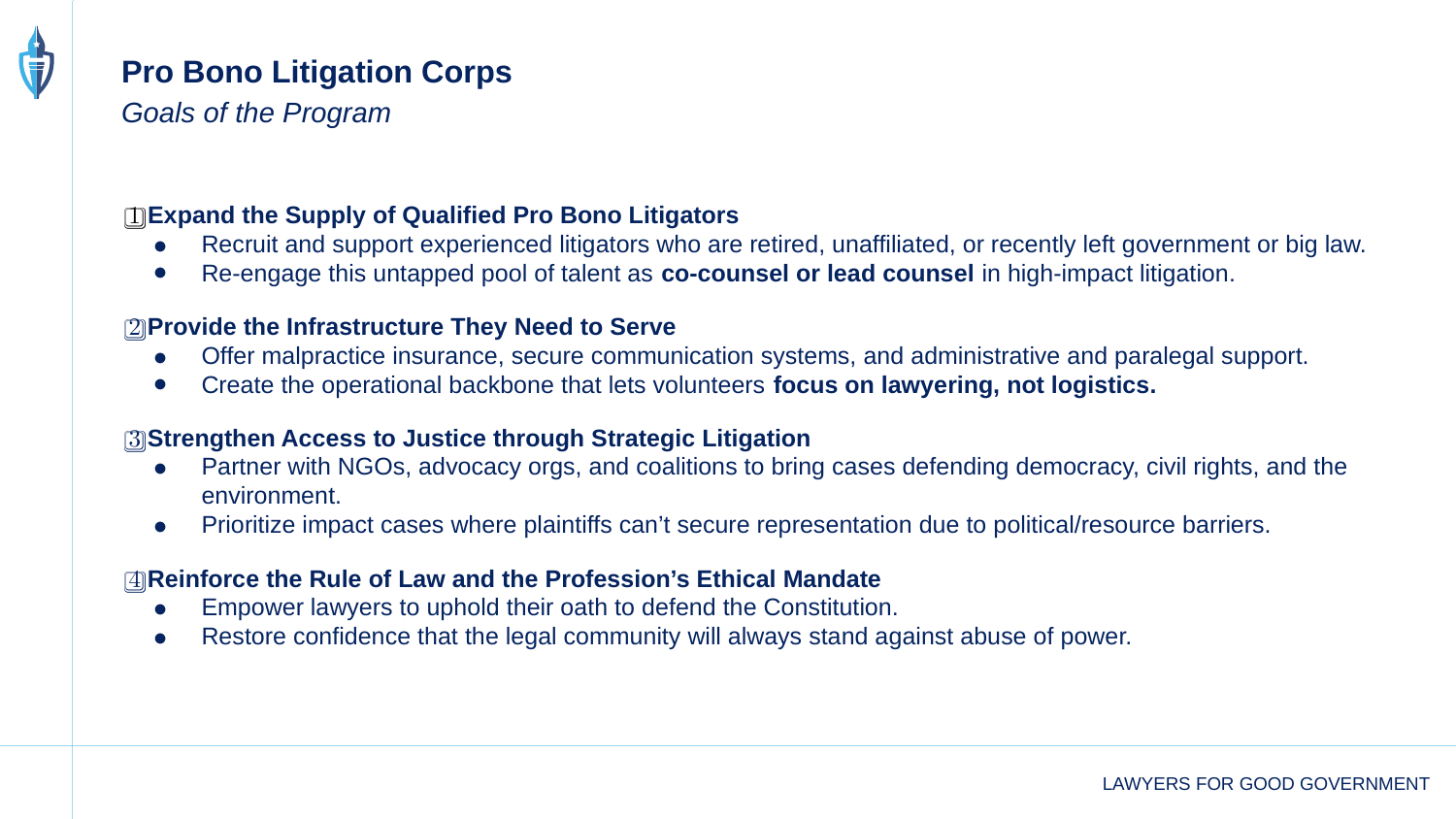

# Pro Bono Litigation Corps
Goals of the Program

1️⃣ Expand the Supply of Qualified Pro Bono Litigators
Recruit and support experienced litigators who are retired, unaffiliated, or recently left government or big law.
Re-engage this untapped pool of talent as co-counsel or lead counsel in high-impact litigation.
2️⃣ Provide the Infrastructure They Need to Serve
Offer malpractice insurance, secure communication systems, and administrative and paralegal support.
Create the operational backbone that lets volunteers focus on lawyering, not logistics.
3️⃣ Strengthen Access to Justice through Strategic Litigation
Partner with NGOs, advocacy orgs, and coalitions to bring cases defending democracy, civil rights, and the environment.
Prioritize impact cases where plaintiffs can’t secure representation due to political/resource barriers.
4️⃣ Reinforce the Rule of Law and the Profession’s Ethical Mandate
Empower lawyers to uphold their oath to defend the Constitution.
Restore confidence that the legal community will always stand against abuse of power.
5